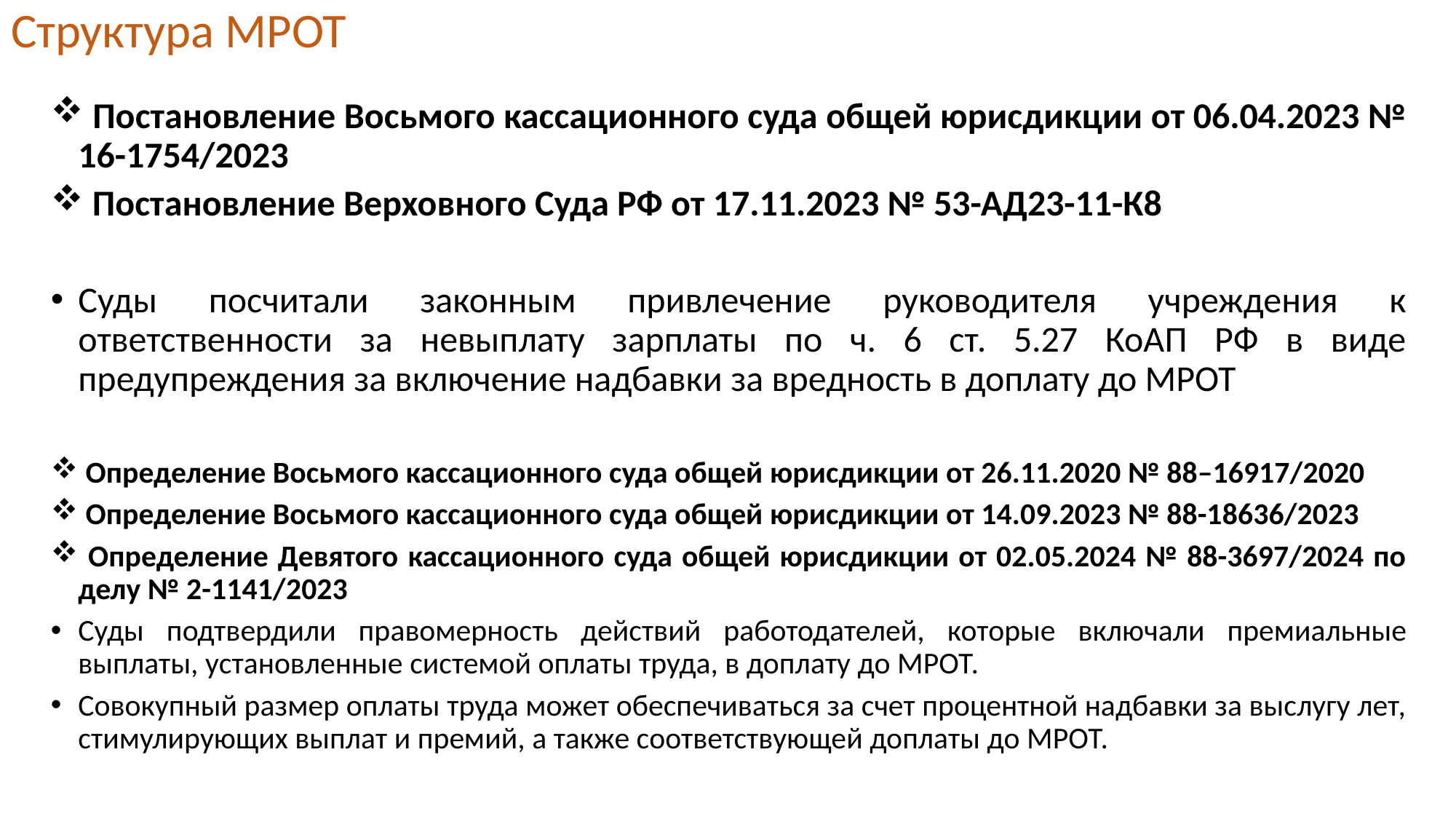

# Структура МРОТ
 Постановление Восьмого кассационного суда общей юрисдикции от 06.04.2023 № 16-1754/2023
 Постановление Верховного Суда РФ от 17.11.2023 № 53-АД23-11-К8

Суды посчитали законным привлечение руководителя учреждения к ответственности за невыплату зарплаты по ч. 6 ст. 5.27 КоАП РФ в виде предупреждения за включение надбавки за вредность в доплату до МРОТ

 Определение Восьмого кассационного суда общей юрисдикции от 26.11.2020 № 88–16917/2020
 Определение Восьмого кассационного суда общей юрисдикции от 14.09.2023 № 88-18636/2023
 Определение Девятого кассационного суда общей юрисдикции от 02.05.2024 № 88-3697/2024 по делу № 2-1141/2023
Суды подтвердили правомерность действий работодателей, которые включали премиальные выплаты, установленные системой оплаты труда, в доплату до МРОТ.
Совокупный размер оплаты труда может обеспечиваться за счет процентной надбавки за выслугу лет, стимулирующих выплат и премий, а также соответствующей доплаты до МРОТ.